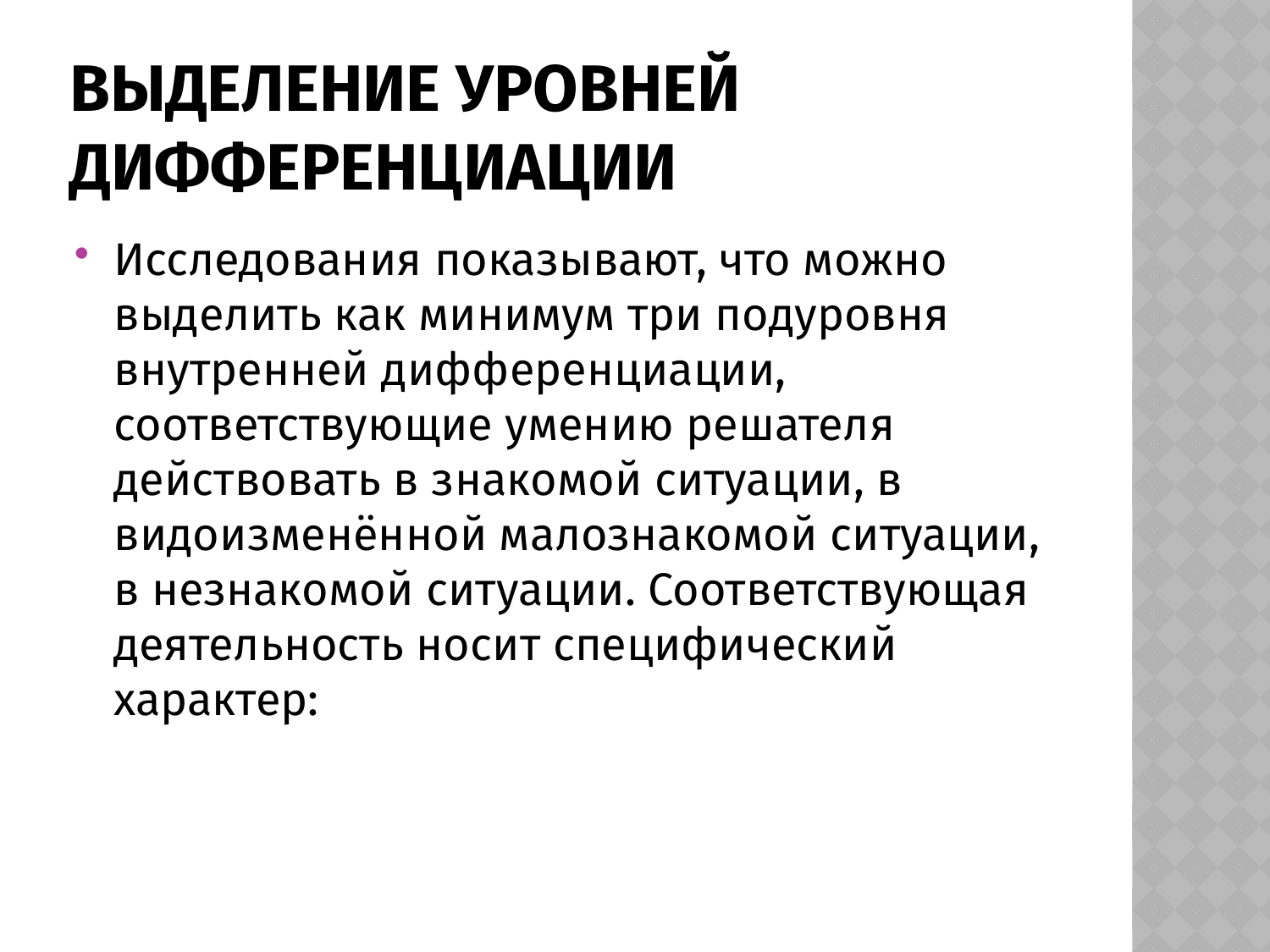

# Выделение уровней дифференциации
Исследования показывают, что можно выделить как минимум три подуровня внутренней дифференциации, соответствующие умению решателя действовать в знакомой ситуации, в видоизменённой малознакомой ситуации, в незнакомой ситуации. Соответствующая деятельность носит специфический характер: